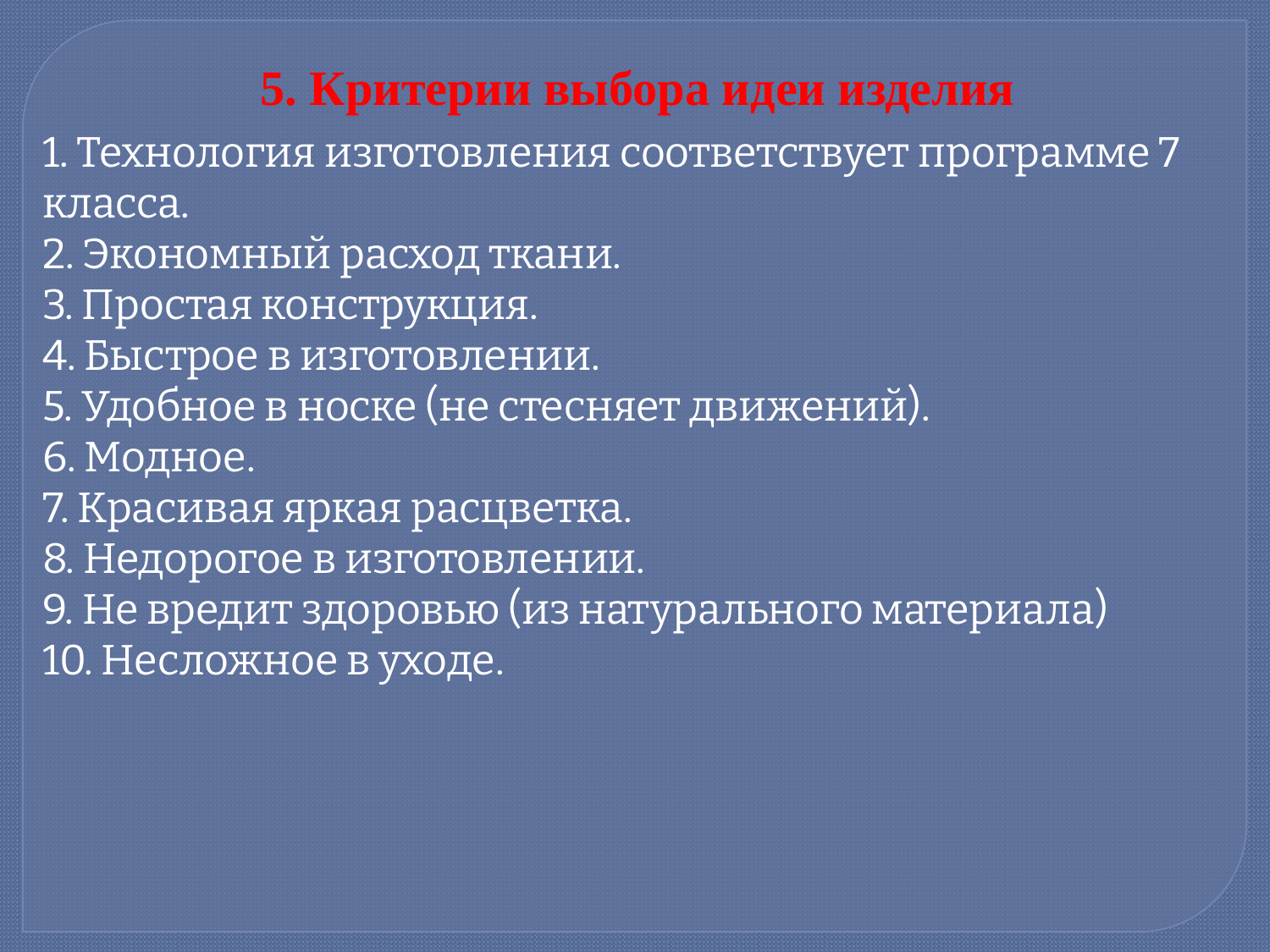

5. Критерии выбора идеи изделия
1. Технология изготовления соответствует программе 7 класса.
2. Экономный расход ткани.
3. Простая конструкция.
4. Быстрое в изготовлении.
5. Удобное в носке (не стесняет движений).
6. Модное.
7. Красивая яркая расцветка.
8. Недорогое в изготовлении.
9. Не вредит здоровью (из натурального материала)
10. Несложное в уходе.